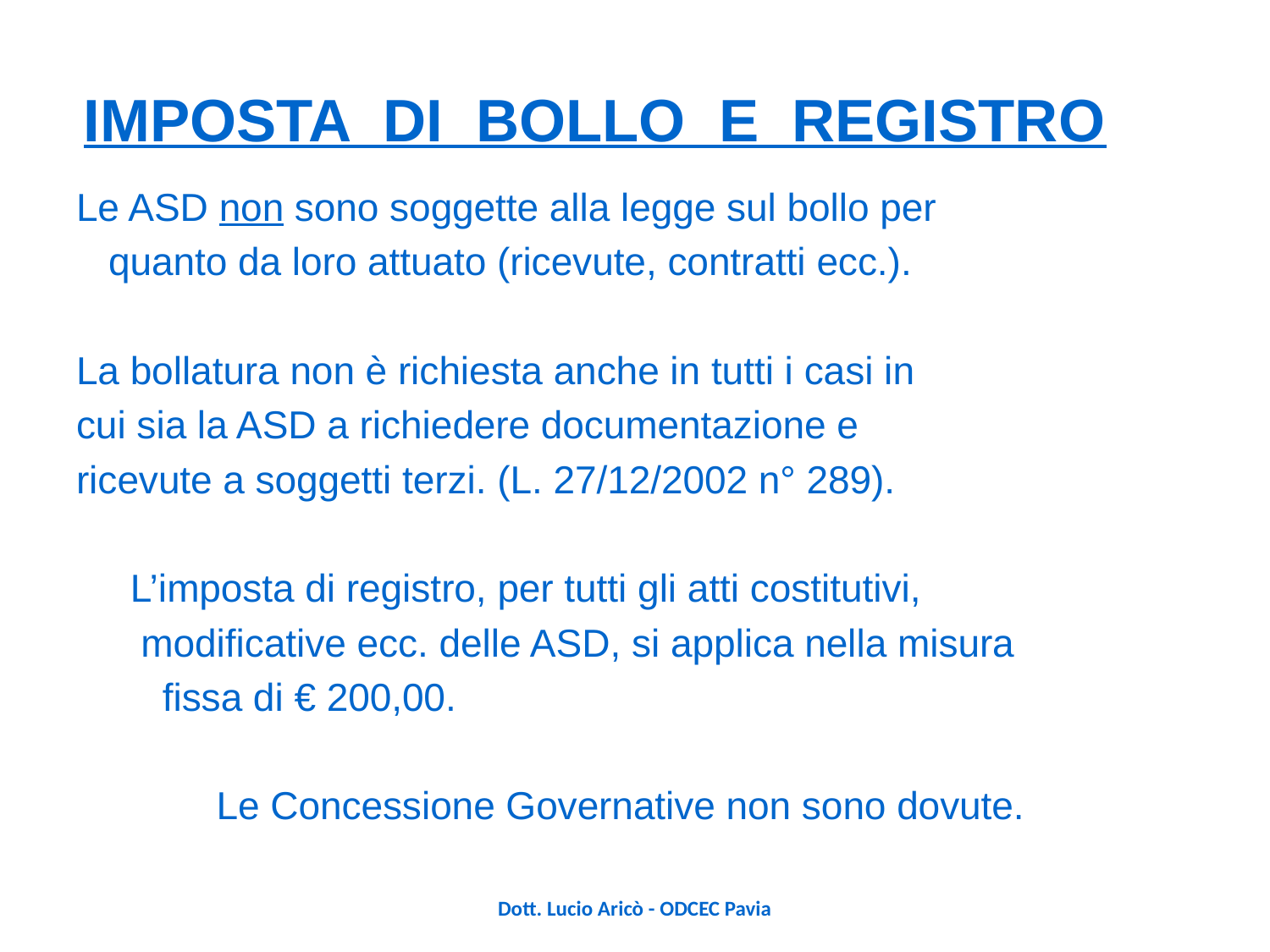

IMPOSTA  DI  BOLLO  E  REGISTRO
Le ASD non sono soggette alla legge sul bollo per
   quanto da loro attuato (ricevute, contratti ecc.).

La bollatura non è richiesta anche in tutti i casi in
cui sia la ASD a richiedere documentazione e
ricevute a soggetti terzi. (L. 27/12/2002 n° 289).

     L’imposta di registro, per tutti gli atti costitutivi,
      modificative ecc. delle ASD, si applica nella misura
        fissa di € 200,00.

             Le Concessione Governative non sono dovute.

Dott. Lucio Aricò - ODCEC Pavia